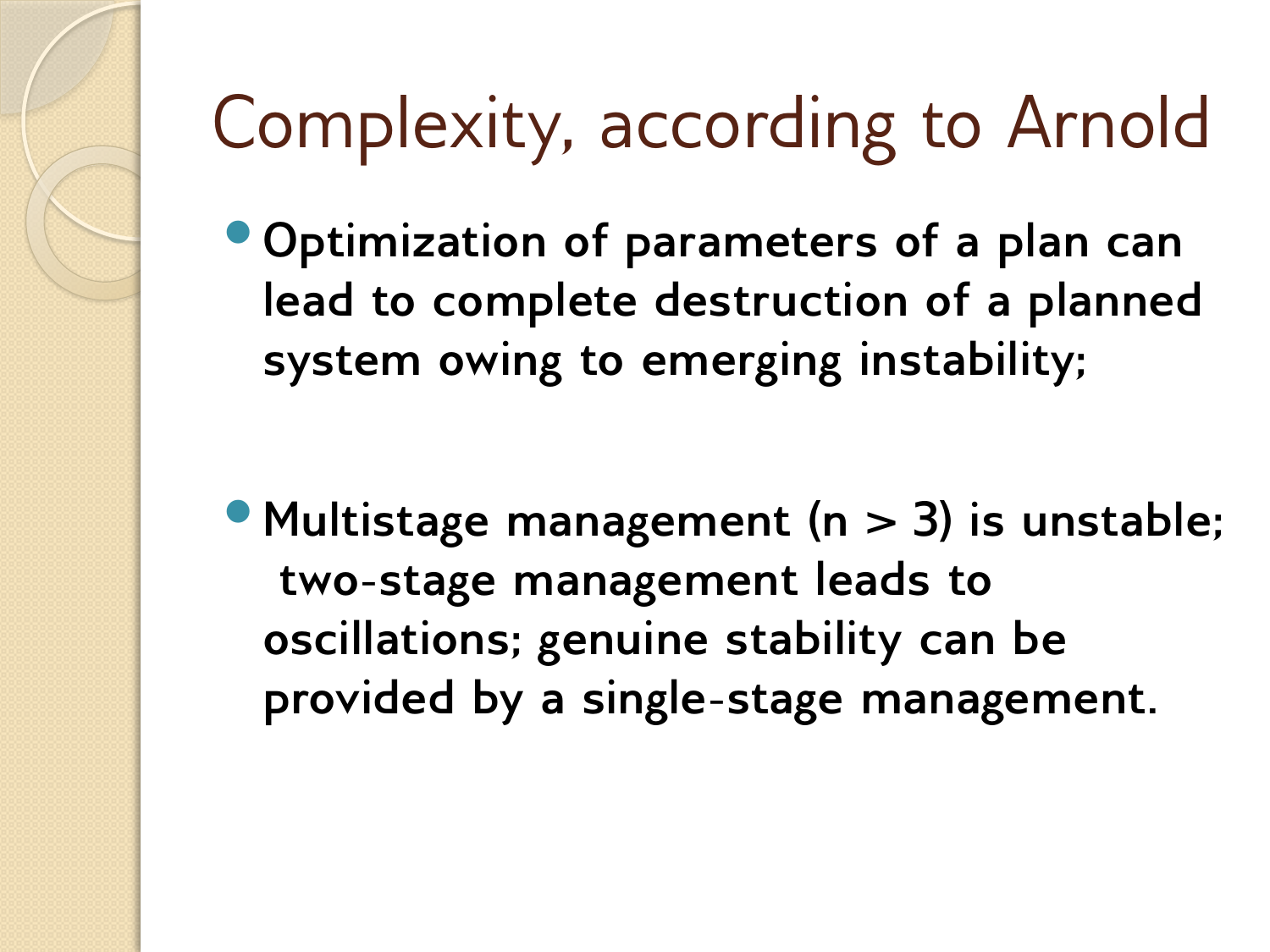

# Complexity, according to Arnold
Optimization of parameters of a plan can lead to complete destruction of a planned system owing to emerging instability;

Multistage management (n > 3) is unstable;  two-stage management leads to oscillations; genuine stability can be provided by a single-stage management.